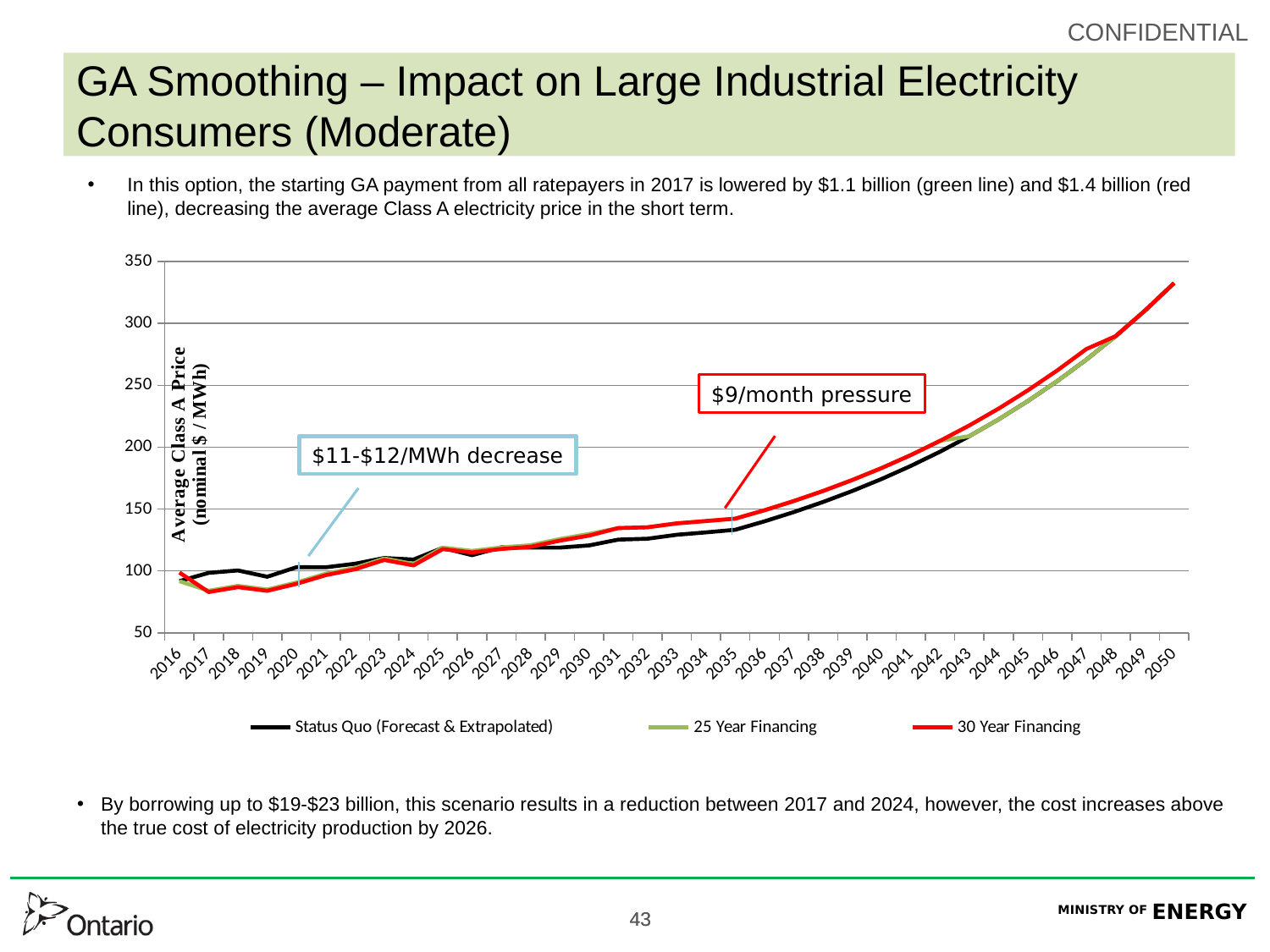

# GA Smoothing – Impact on Large Industrial Electricity Consumers (Moderate)
In this option, the starting GA payment from all ratepayers in 2017 is lowered by $1.1 billion (green line) and $1.4 billion (red line), decreasing the average Class A electricity price in the short term.

### Chart

| Category |  |  |  |
|---|---|---|---|
| 2016 | 91.73840624160451 | 91.73840624160451 | 98.66681026062236 |
| 2017 | 98.45795102459091 | 83.97113370842955 | 82.95008617816855 |
| 2018 | 100.3815733385152 | 87.94812507226553 | 86.90665659139935 |
| 2019 | 95.3036299855735 | 84.97008674051388 | 83.90030791925236 |
| 2020 | 103.0131343084068 | 90.66409132980007 | 89.57291693211319 |
| 2021 | 102.9376086125165 | 97.70421803616891 | 96.59122015052839 |
| 2022 | 105.7805765314839 | 102.446275531728 | 101.3110176883745 |
| 2023 | 110.4403322708107 | 110.0163486618433 | 108.8583856616228 |
| 2024 | 109.1978400330349 | 105.6432845749277 | 104.4621623147029 |
| 2025 | 118.6258581411185 | 118.820637666455 | 117.6158929610257 |
| 2026 | 112.7512194050141 | 116.1599661846968 | 114.922411410694 |
| 2027 | 119.0841640394898 | 118.9951129863713 | 117.7416965948426 |
| 2028 | 118.837625931998 | 120.7692879520543 | 119.4908032326951 |
| 2029 | 118.8127829855434 | 125.7616977185952 | 124.4576433048488 |
| 2030 | 120.6278243560525 | 129.8437395337024 | 128.5229056785484 |
| 2031 | 125.2858907847579 | 134.6099001087672 | 134.6099001087672 |
| 2032 | 126.0134378101622 | 135.2726970694215 | 135.2726970694215 |
| 2033 | 129.2059204319276 | 138.4013227307782 | 138.4013227307782 |
| 2034 | 131.1660847394399 | 140.2985048307641 | 140.2985048307641 |
| 2035 | 133.2396056671489 | 142.2486146761579 | 142.2486146761579 |
| 2036 | 140.0836434077072 | 149.0321892690048 | 149.0321892690048 |
| 2037 | 147.5629175101912 | 156.5114633714888 | 156.5114633714888 |
| 2038 | 155.7274953920074 | 164.6163842808964 | 164.6163842808964 |
| 2039 | 164.6318210004576 | 173.5207098893465 | 173.5207098893465 |
| 2040 | 174.3350865505385 | 183.1651086255938 | 183.1651086255938 |
| 2041 | 184.9016363286583 | 193.6735661532198 | 193.6735661532198 |
| 2042 | 196.4014053153475 | 205.173335139909 | 205.173335139909 |
| 2043 | 208.9103956169561 | 208.9103956169562 | 217.6249925668473 |
| 2044 | 222.5111939536094 | 222.5111939536096 | 231.1692026116182 |
| 2045 | 237.2935337300991 | 237.2935337300993 | 245.951542388108 |
| 2046 | 253.354905519823 | 253.3549055198232 | 261.9570560574575 |
| 2047 | 270.801220121409 | 270.8012201214092 | 279.3482286684177 |
| 2048 | 289.7475287055275 | 289.7475287055277 | 289.7475287055277 |
| 2049 | 310.3188049580367 | 310.3188049580368 | 310.3188049580368 |
| 2050 | 332.6507945476635 | 332.6507945476638 | 332.6507945476638 |
$9/month pressure
$11-$12/MWh decrease
By borrowing up to $19-$23 billion, this scenario results in a reduction between 2017 and 2024, however, the cost increases above the true cost of electricity production by 2026.